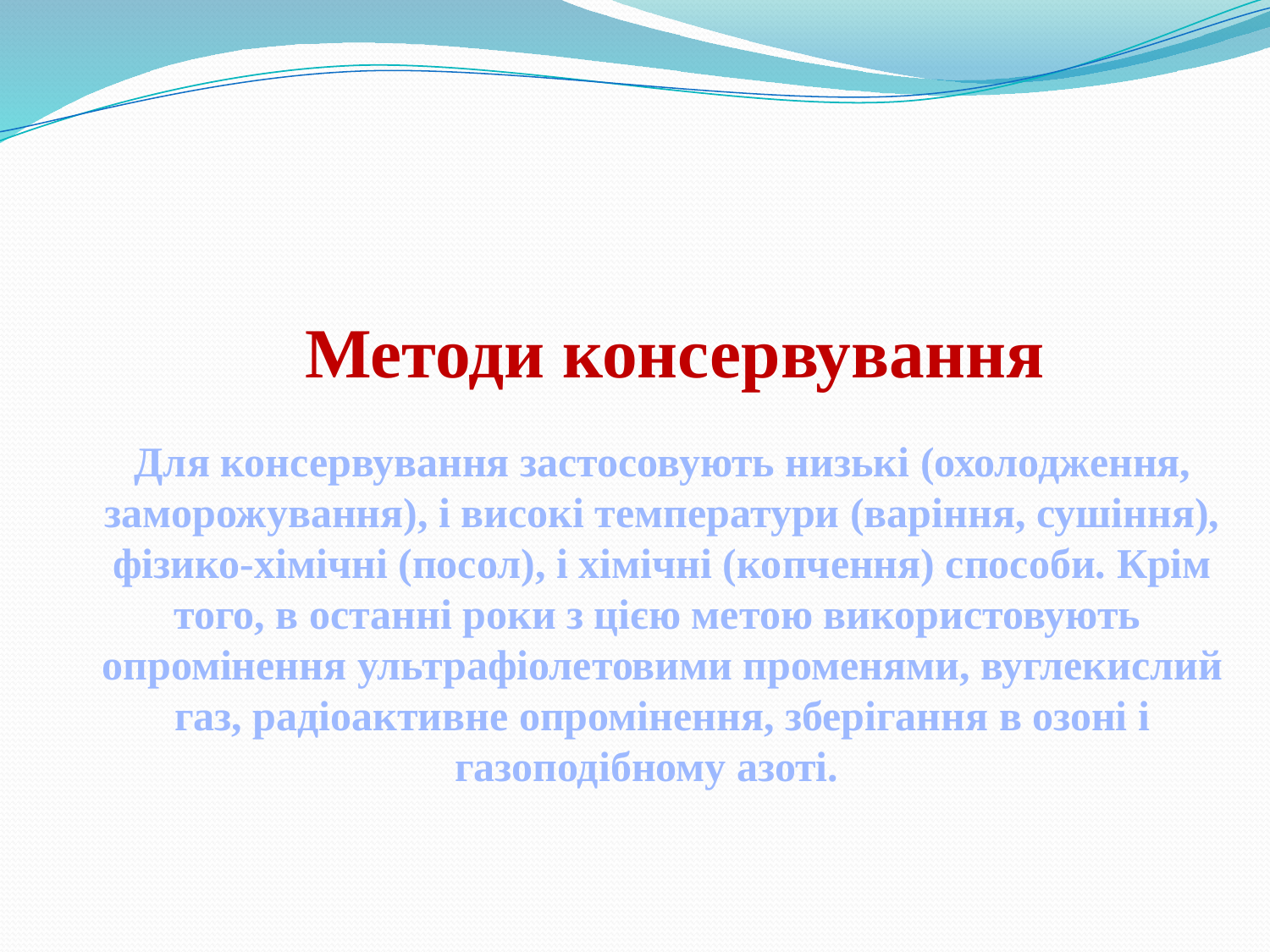

Методи консервування

Для консервування застосовують низькі (охолодження, заморожування), і високі температури (варіння, сушіння), фізико-хімічні (посол), і хімічні (копчення) способи. Крім того, в останні роки з цією метою використовують  опромінення ультрафіолетовими променями, вуглекислий газ, радіоактивне опромінення, зберігання в озоні і газоподібному азоті.